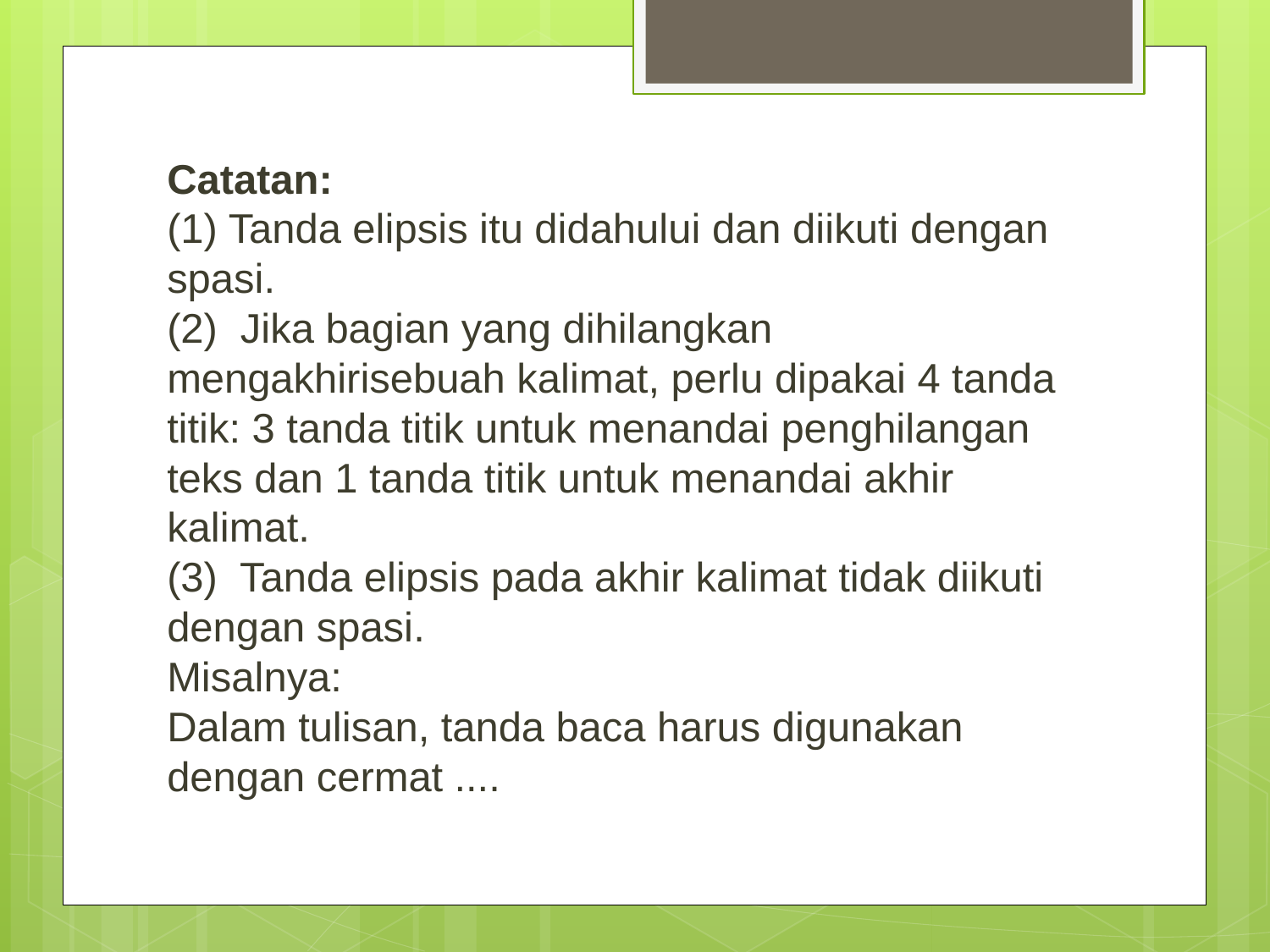

Catatan: 
(1) Tanda elipsis itu didahului dan diikuti dengan spasi. 
(2)  Jika bagian yang dihilangkan mengakhirisebuah kalimat, perlu dipakai 4 tanda titik: 3 tanda titik untuk menandai penghilangan teks dan 1 tanda titik untuk menandai akhir kalimat. 
(3)  Tanda elipsis pada akhir kalimat tidak diikuti dengan spasi. 
Misalnya: 
Dalam tulisan, tanda baca harus digunakan dengan cermat ....